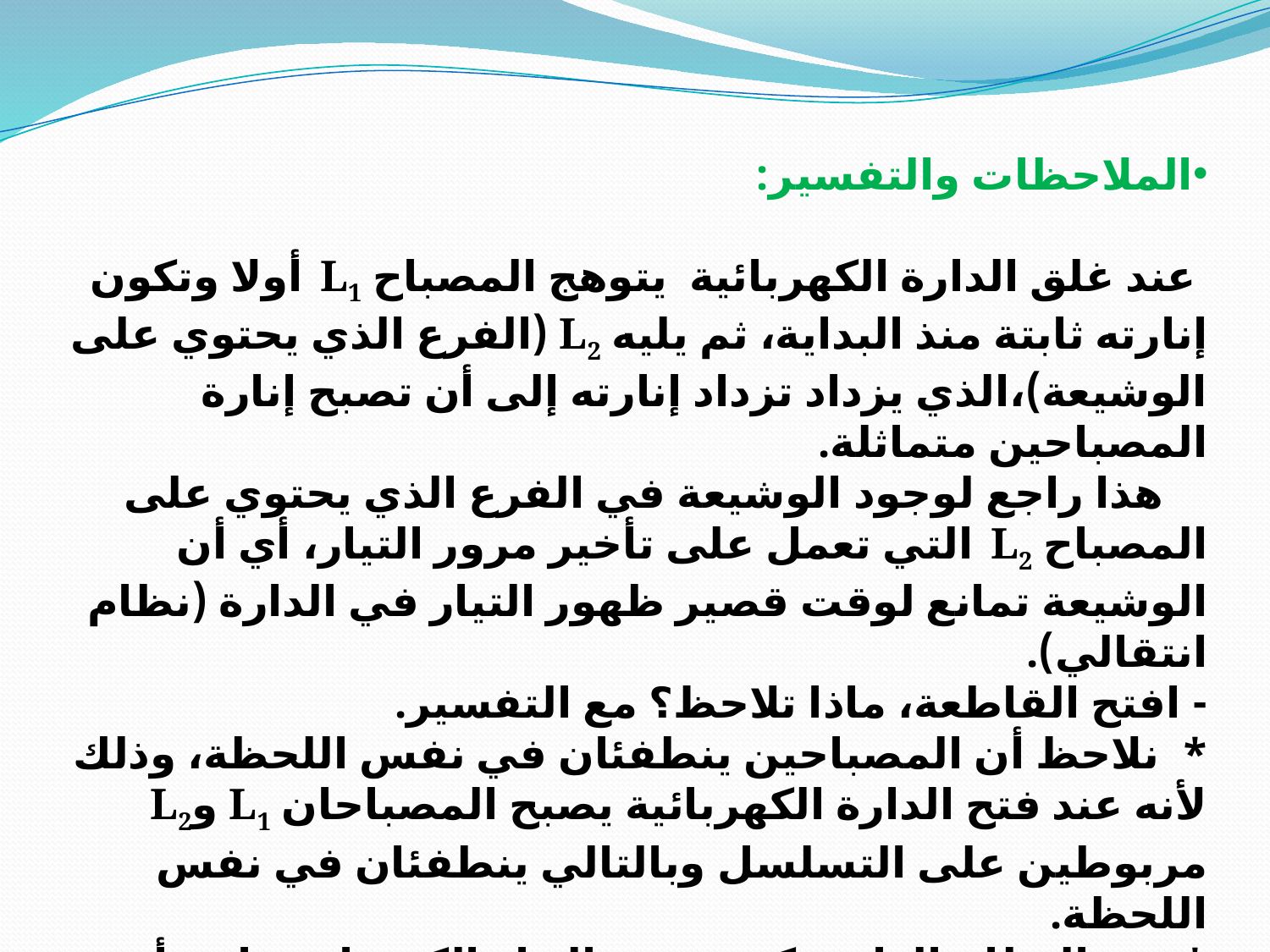

الملاحظات والتفسير:

 عند غلق الدارة الكهربائية  يتوهج المصباح L1  أولا وتكون إنارته ثابتة منذ البداية، ثم يليه L2 (الفرع الذي يحتوي على الوشيعة)،الذي يزداد تزداد إنارته إلى أن تصبح إنارة المصباحين متماثلة.
    هذا راجع لوجود الوشيعة في الفرع الذي يحتوي على المصباح L2  التي تعمل على تأخير مرور التيار، أي أن الوشيعة تمانع لوقت قصير ظهور التيار في الدارة (نظام انتقالي).
- افتح القاطعة، ماذا تلاحظ؟ مع التفسير.
*  نلاحظ أن المصباحين ينطفئان في نفس اللحظة، وذلك لأنه عند فتح الدارة الكهربائية يصبح المصباحان L1 وL2   مربوطين على التسلسل وبالتالي ينطفئان في نفس اللحظة.
* في النظام الدائم تكون شدة التيار الكهربائي ثابتة أي تتصرف الوشيعة كناقل أومي .